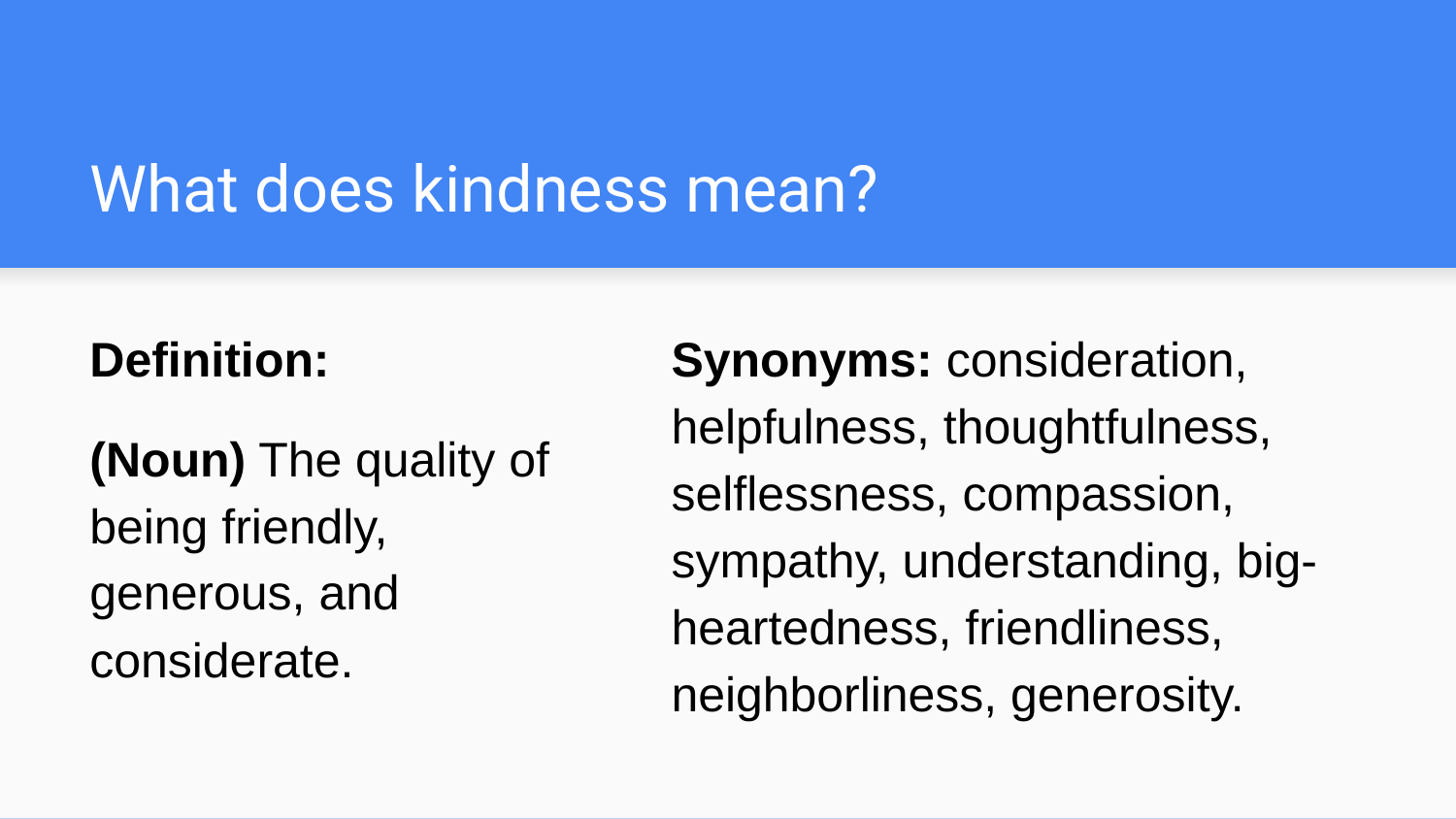

# What does kindness mean?
Definition:
(Noun) The quality of being friendly, generous, and considerate.

Synonyms: consideration, helpfulness, thoughtfulness, selflessness, compassion, sympathy, understanding, big-heartedness, friendliness, neighborliness, generosity.